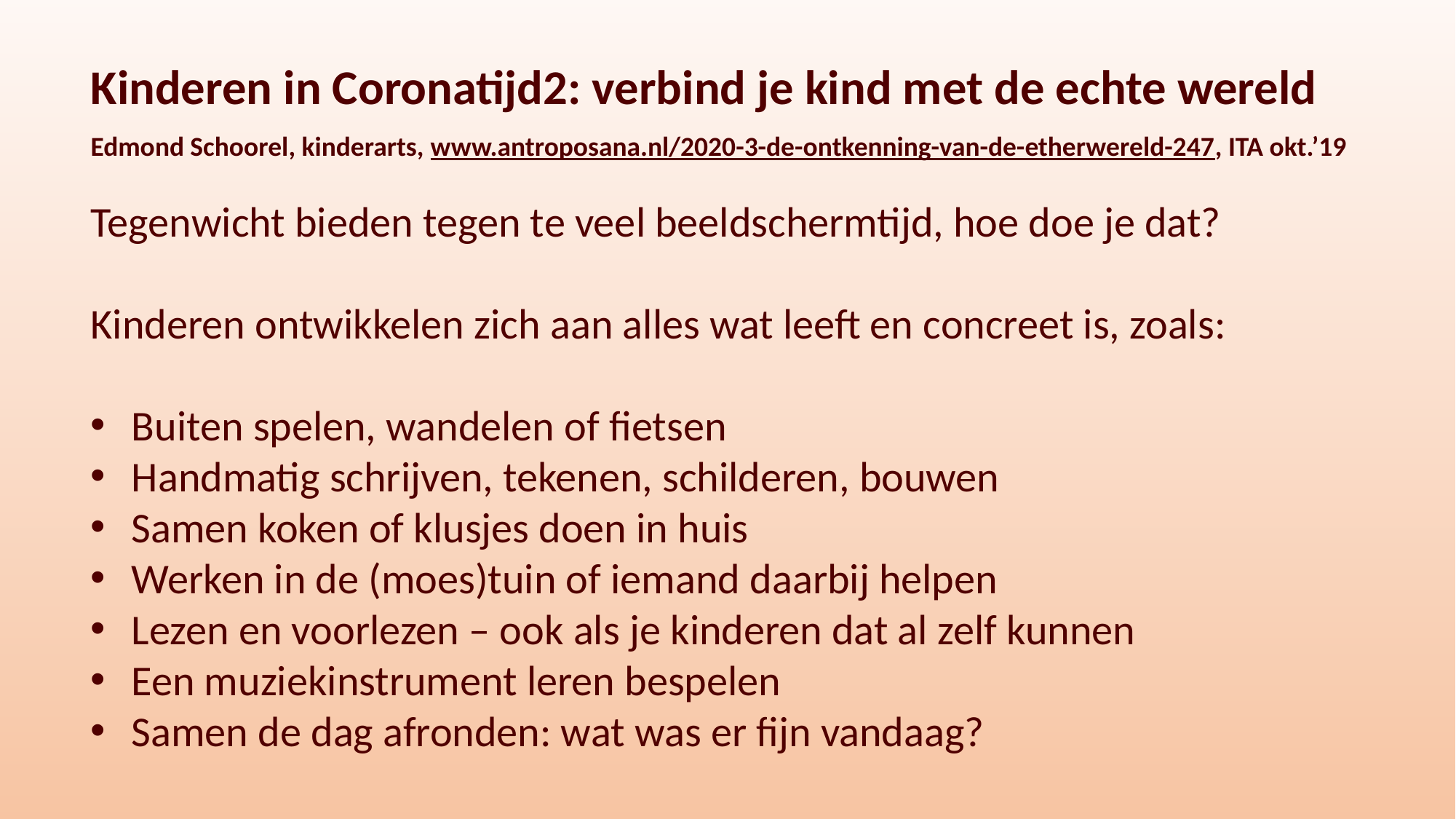

Kinderen in Coronatijd2: verbind je kind met de echte wereld

Edmond Schoorel, kinderarts, www.antroposana.nl/2020-3-de-ontkenning-van-de-etherwereld-247, ITA okt.’19

Tegenwicht bieden tegen te veel beeldschermtijd, hoe doe je dat?

Kinderen ontwikkelen zich aan alles wat leeft en concreet is, zoals:

Buiten spelen, wandelen of fietsen
Handmatig schrijven, tekenen, schilderen, bouwen
Samen koken of klusjes doen in huis
Werken in de (moes)tuin of iemand daarbij helpen
Lezen en voorlezen – ook als je kinderen dat al zelf kunnen
Een muziekinstrument leren bespelen
Samen de dag afronden: wat was er fijn vandaag?